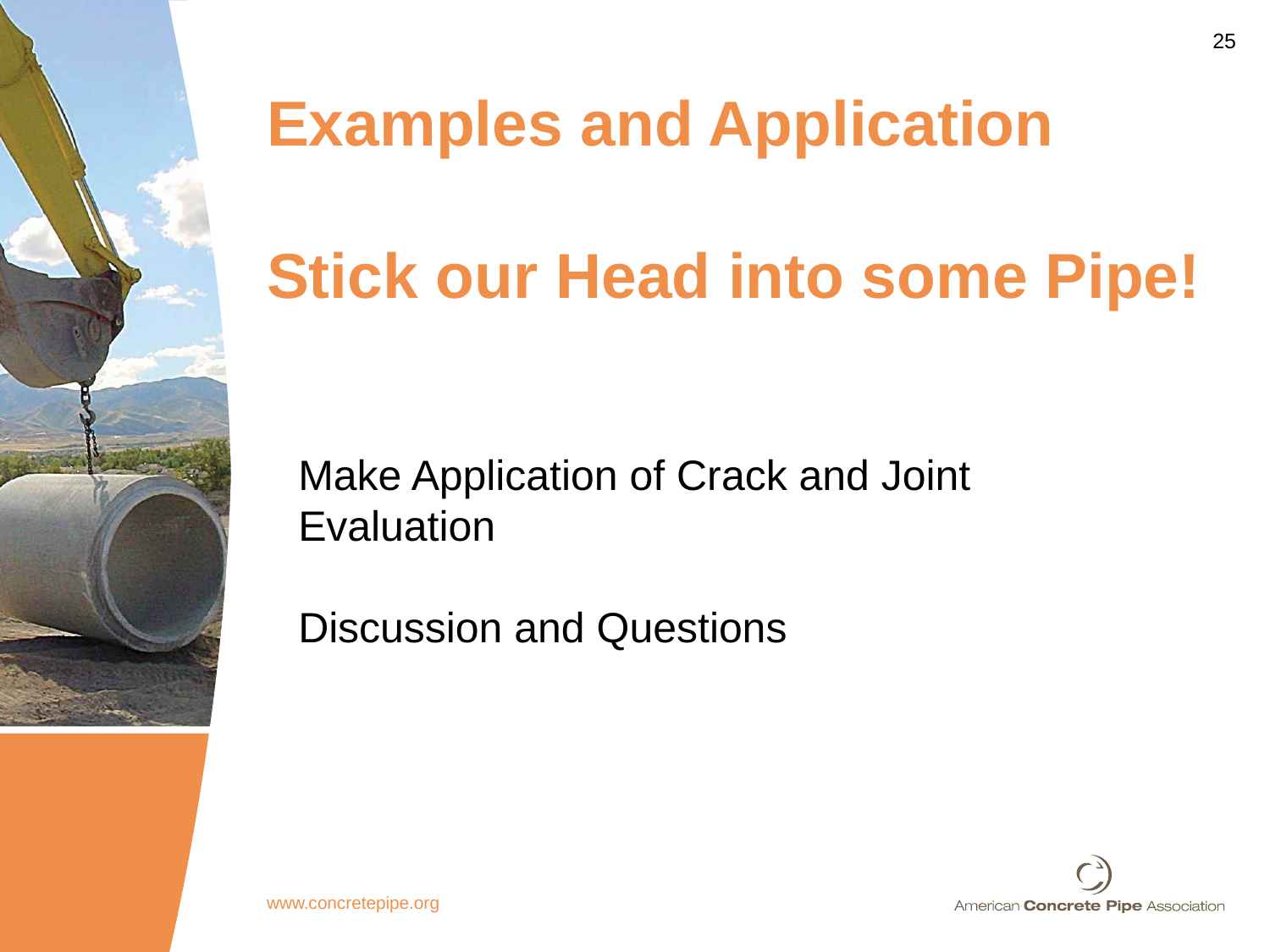

# Examples and Application Stick our Head into some Pipe!

Make Application of Crack and Joint Evaluation

Discussion and Questions
www.concretepipe.org